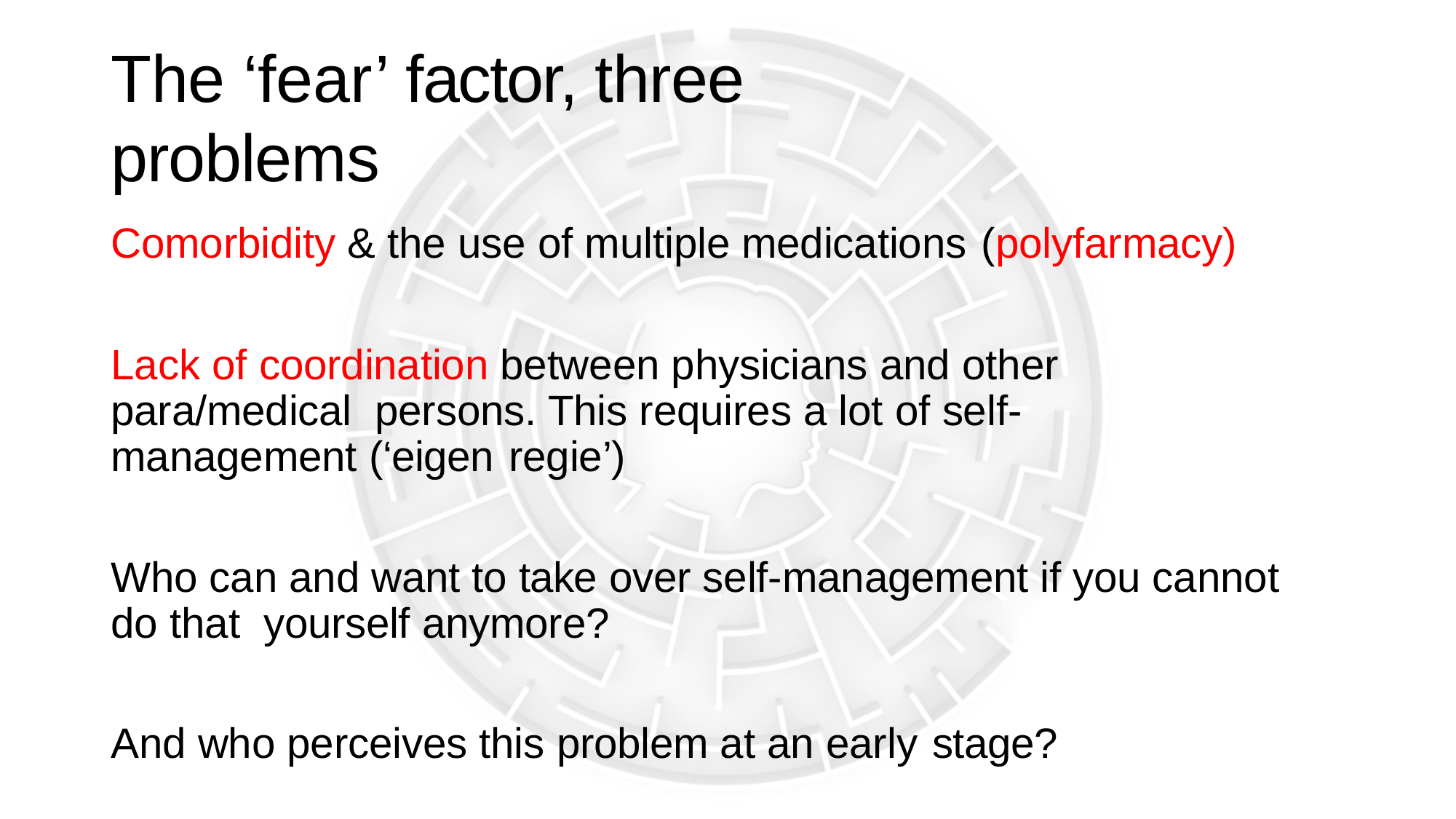

The ‘fear’ factor, three problems
Comorbidity & the use of multiple medications (polyfarmacy)

Lack of coordination between physicians and other para/medical  persons. This requires a lot of self-management (‘eigen regie’)

Who can and want to take over self-management if you cannot do that  yourself anymore?

And who perceives this problem at an early stage?